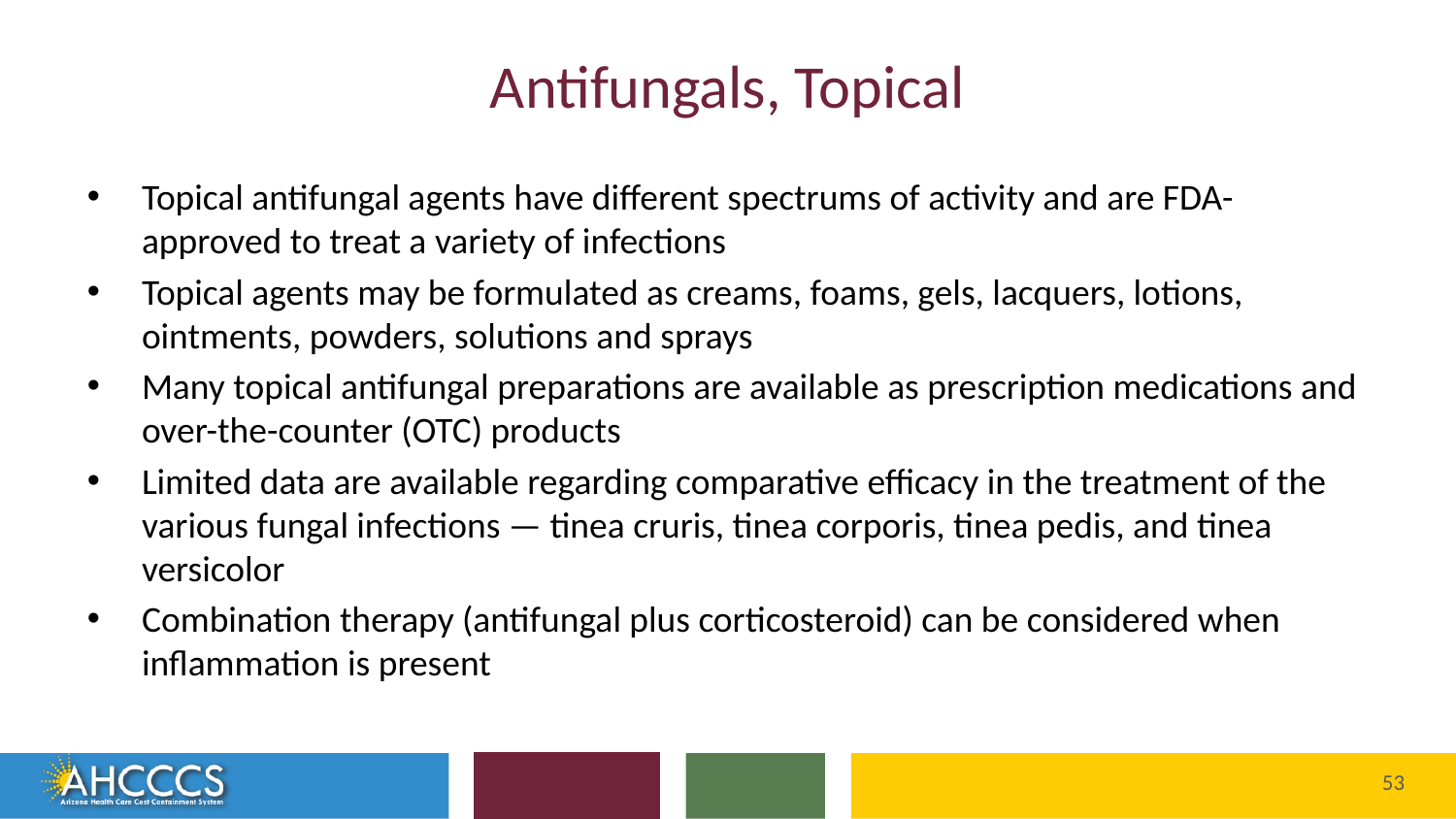

# Antifungals, Topical
Topical antifungal agents have different spectrums of activity and are FDA-approved to treat a variety of infections
Topical agents may be formulated as creams, foams, gels, lacquers, lotions, ointments, powders, solutions and sprays
Many topical antifungal preparations are available as prescription medications and over-the-counter (OTC) products
Limited data are available regarding comparative efficacy in the treatment of the various fungal infections — tinea cruris, tinea corporis, tinea pedis, and tinea versicolor
Combination therapy (antifungal plus corticosteroid) can be considered when inflammation is present
Reaching across Arizona to provide comprehensive
quality health care for those in need
53